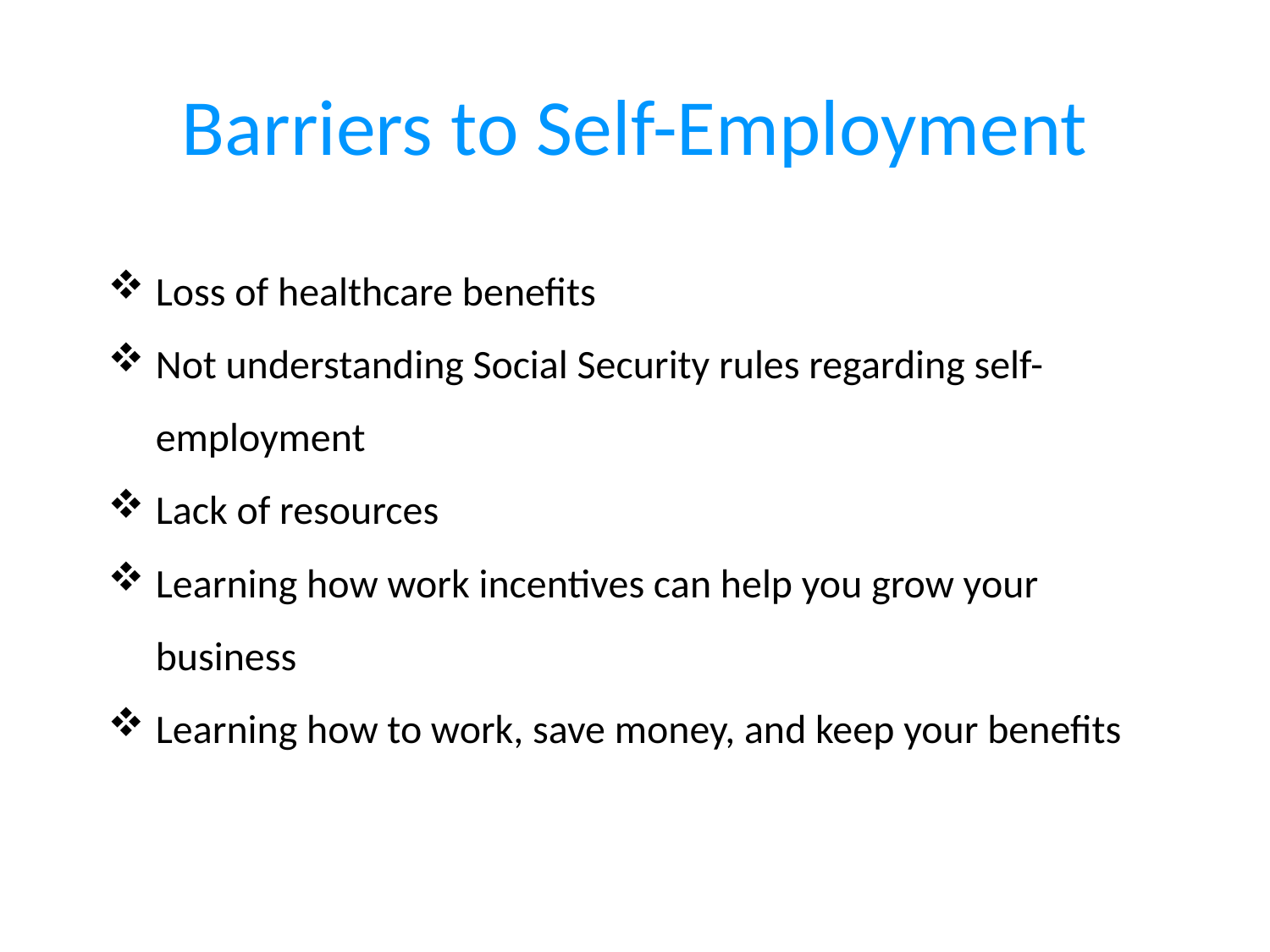

# Barriers to Self-Employment
Loss of healthcare benefits
Not understanding Social Security rules regarding self-employment
Lack of resources
Learning how work incentives can help you grow your business
Learning how to work, save money, and keep your benefits